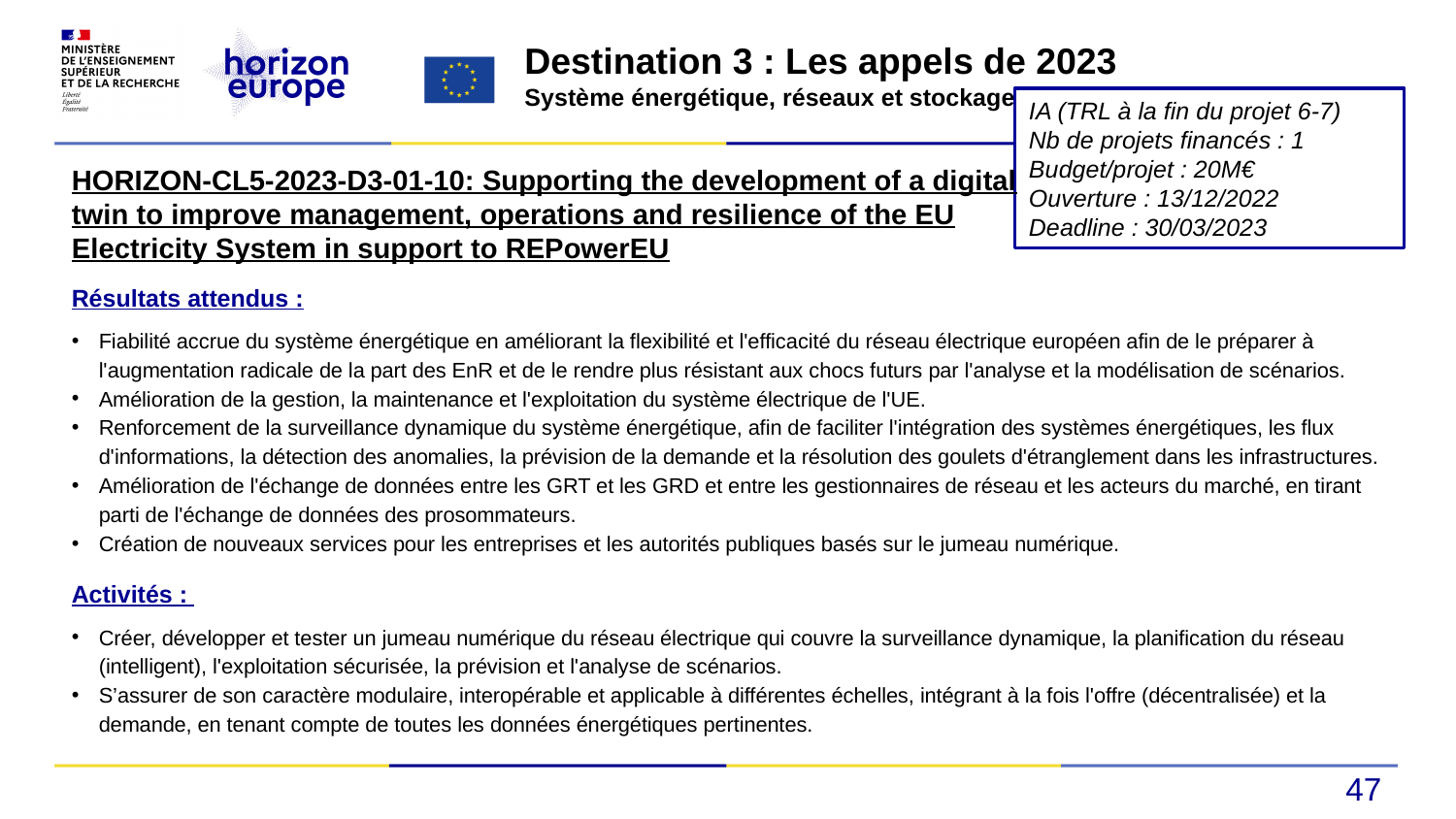

Destination 3 : Les appels de 2023
Système énergétique, réseaux et stockage
IA (TRL à la fin du projet 6-7)
Nb de projets financés : 1
Budget/projet : 20M€
Ouverture : 13/12/2022
Deadline : 30/03/2023
HORIZON-CL5-2023-D3-01-10: Supporting the development of a digital twin to improve management, operations and resilience of the EU Electricity System in support to REPowerEU
Résultats attendus :
Fiabilité accrue du système énergétique en améliorant la flexibilité et l'efficacité du réseau électrique européen afin de le préparer à l'augmentation radicale de la part des EnR et de le rendre plus résistant aux chocs futurs par l'analyse et la modélisation de scénarios.
Amélioration de la gestion, la maintenance et l'exploitation du système électrique de l'UE.
Renforcement de la surveillance dynamique du système énergétique, afin de faciliter l'intégration des systèmes énergétiques, les flux d'informations, la détection des anomalies, la prévision de la demande et la résolution des goulets d'étranglement dans les infrastructures.
Amélioration de l'échange de données entre les GRT et les GRD et entre les gestionnaires de réseau et les acteurs du marché, en tirant parti de l'échange de données des prosommateurs.
Création de nouveaux services pour les entreprises et les autorités publiques basés sur le jumeau numérique.

Activités :
Créer, développer et tester un jumeau numérique du réseau électrique qui couvre la surveillance dynamique, la planification du réseau (intelligent), l'exploitation sécurisée, la prévision et l'analyse de scénarios.
S’assurer de son caractère modulaire, interopérable et applicable à différentes échelles, intégrant à la fois l'offre (décentralisée) et la demande, en tenant compte de toutes les données énergétiques pertinentes.
47